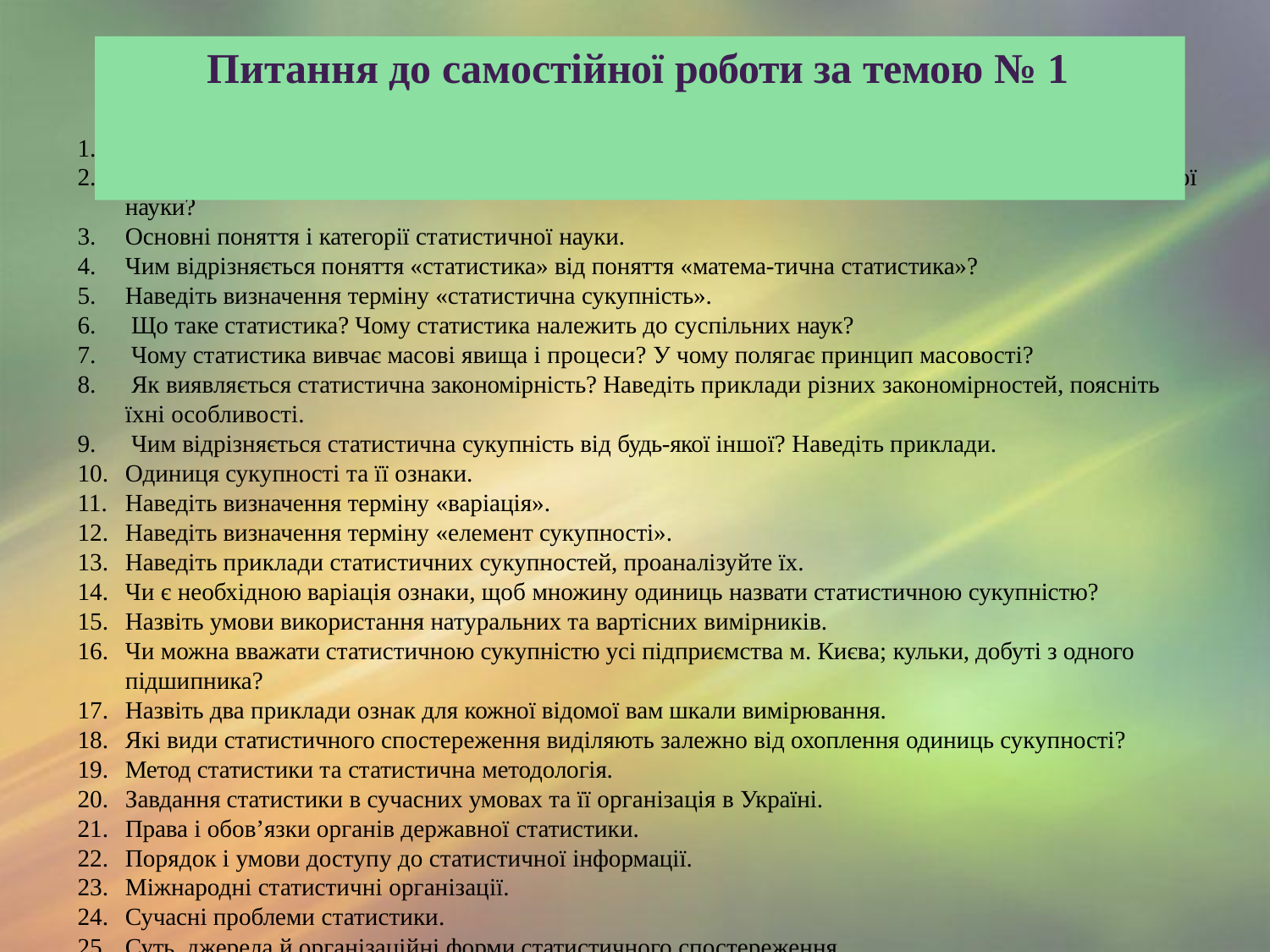

# Питання до самостійної роботи за темою № 1
Становлення статистики як науки.
Визначення предмета статистики. Чим предмет статистики відрізняється від предмета будь-якої іншої
науки?
Основні поняття і категорії статистичної науки.
Чим відрізняється поняття «статистика» від поняття «матема-тична статистика»?
Наведіть визначення терміну «статистична сукупність».
Що таке статистика? Чому статистика належить до суспільних наук?
Чому статистика вивчає масові явища і процеси? У чому полягає принцип масовості?
Як виявляється статистична закономірність? Наведіть приклади різних закономірностей, поясніть
їхні особливості.
Чим відрізняється статистична сукупність від будь-якої іншої? Наведіть приклади.
Одиниця сукупності та її ознаки.
Наведіть визначення терміну «варіація».
Наведіть визначення терміну «елемент сукупності».
Наведіть приклади статистичних сукупностей, проаналізуйте їх.
Чи є необхідною варіація ознаки, щоб множину одиниць назвати статистичною сукупністю?
Назвіть умови використання натуральних та вартісних вимірників.
Чи можна вважати статистичною сукупністю усі підприємства м. Києва; кульки, добуті з одного  підшипника?
Назвіть два приклади ознак для кожної відомої вам шкали вимірювання.
Які види статистичного спостереження виділяють залежно від охоплення одиниць сукупності?
Метод статистики та статистична методологія.
Завдання статистики в сучасних умовах та її організація в Україні.
Права і обов’язки органів державної статистики.
Порядок і умови доступу до статистичної інформації.
Міжнародні статистичні організації.
Сучасні проблеми статистики.
Суть, джерела й організаційні форми статистичного спостереження.